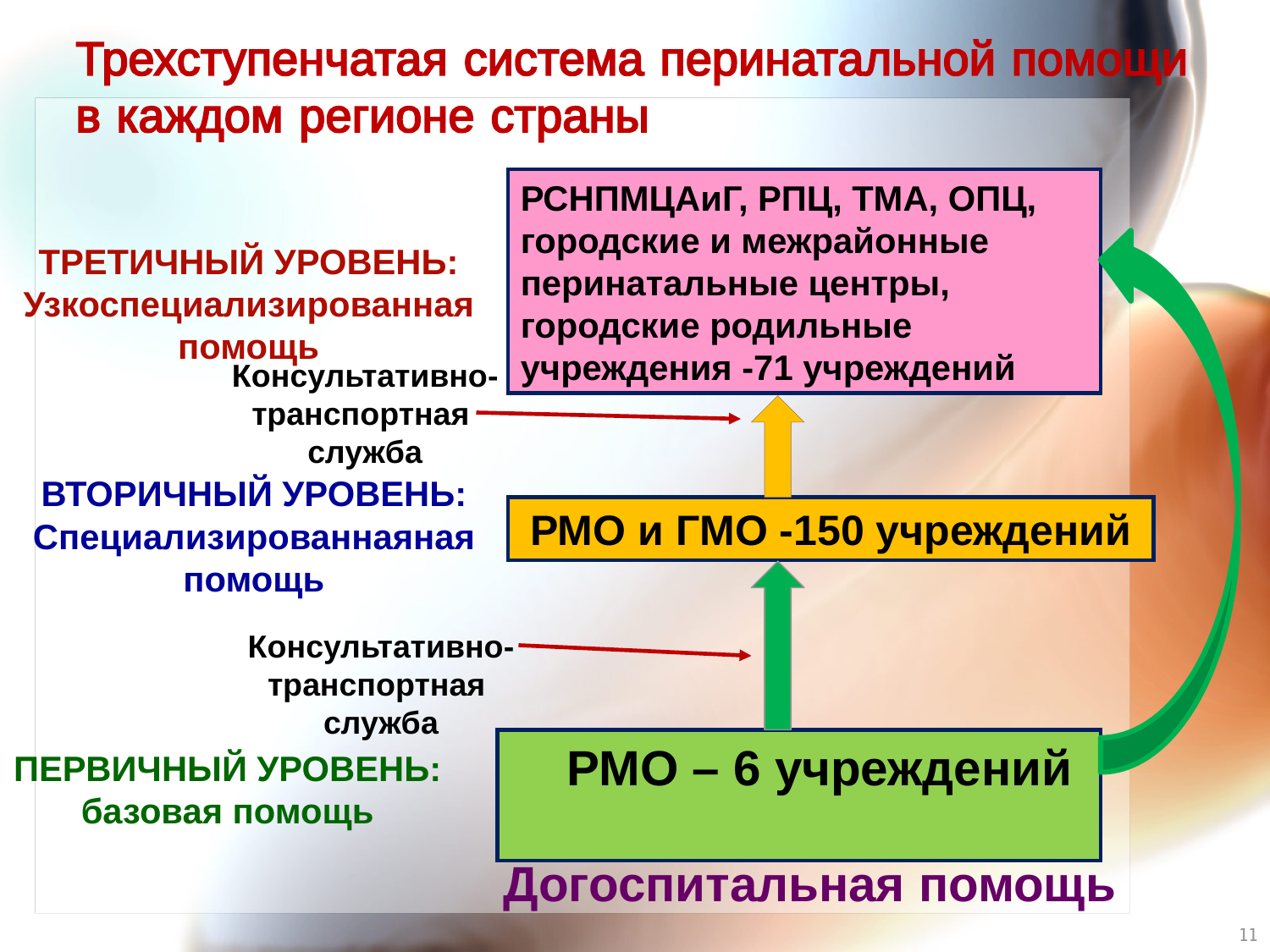

# Трехступенчатая система перинатальной помощи в каждом регионе страны
РСНПМЦАиГ, РПЦ, ТМА, ОПЦ, городские и межрайонные перинатальные центры, городские родильные учреждения -71 учреждений

ТРЕТИЧНЫЙ УРОВЕНЬ:
Узкоспециализированная помощь
Консультативно-
транспортная
служба

ВТОРИЧНЫЙ УРОВЕНЬ:
Специализированнаяная помощь
РМО и ГМО -150 учреждений

Консультативно-
транспортная
служба

    РМО – 6 учреждений
ПЕРВИЧНЫЙ УРОВЕНЬ:
базовая помощь
Догоспитальная помощь
11